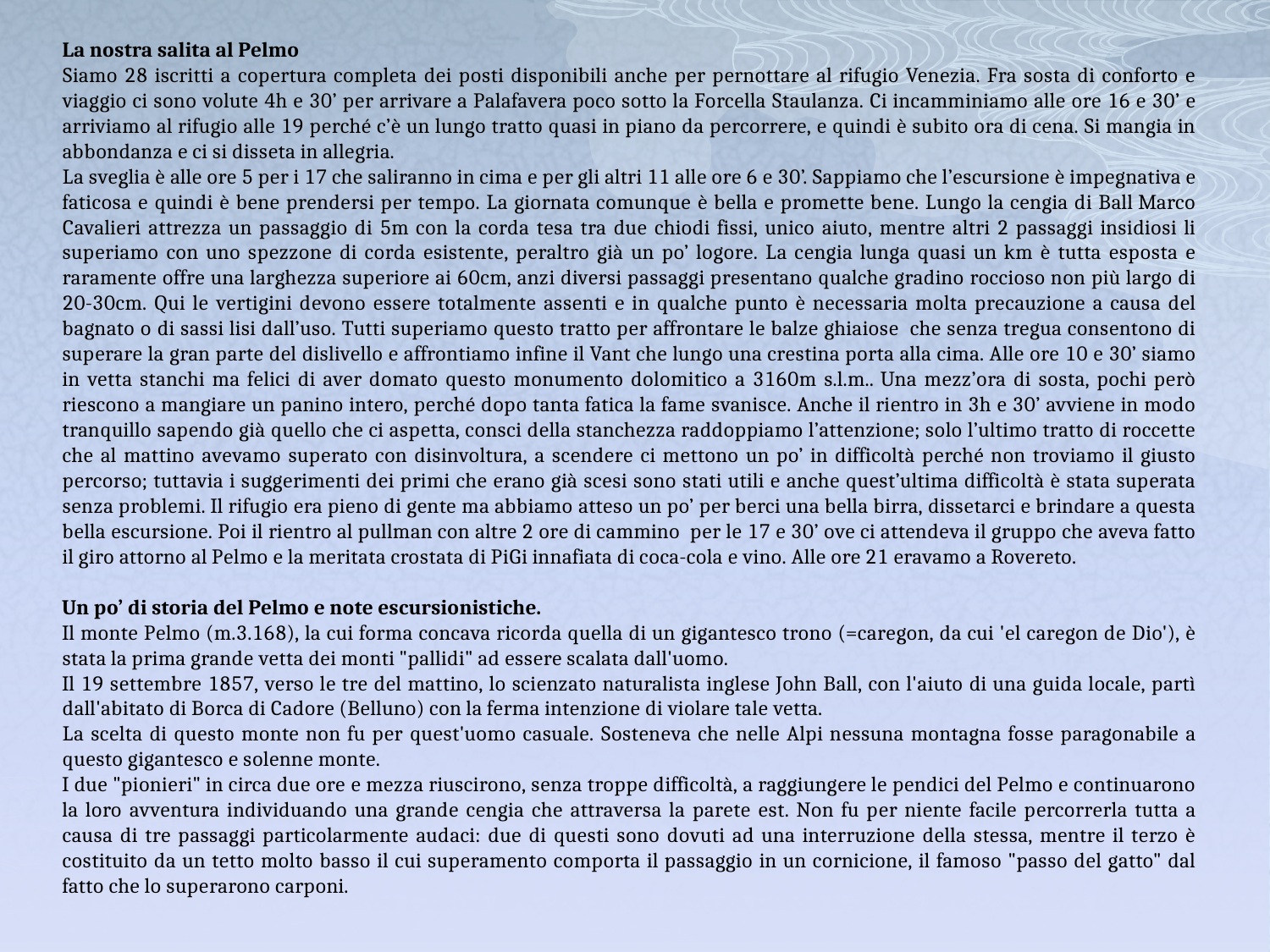

La nostra salita al Pelmo
Siamo 28 iscritti a copertura completa dei posti disponibili anche per pernottare al rifugio Venezia. Fra sosta di conforto e viaggio ci sono volute 4h e 30’ per arrivare a Palafavera poco sotto la Forcella Staulanza. Ci incamminiamo alle ore 16 e 30’ e arriviamo al rifugio alle 19 perché c’è un lungo tratto quasi in piano da percorrere, e quindi è subito ora di cena. Si mangia in abbondanza e ci si disseta in allegria.
La sveglia è alle ore 5 per i 17 che saliranno in cima e per gli altri 11 alle ore 6 e 30’. Sappiamo che l’escursione è impegnativa e faticosa e quindi è bene prendersi per tempo. La giornata comunque è bella e promette bene. Lungo la cengia di Ball Marco Cavalieri attrezza un passaggio di 5m con la corda tesa tra due chiodi fissi, unico aiuto, mentre altri 2 passaggi insidiosi li superiamo con uno spezzone di corda esistente, peraltro già un po’ logore. La cengia lunga quasi un km è tutta esposta e raramente offre una larghezza superiore ai 60cm, anzi diversi passaggi presentano qualche gradino roccioso non più largo di 20-30cm. Qui le vertigini devono essere totalmente assenti e in qualche punto è necessaria molta precauzione a causa del bagnato o di sassi lisi dall’uso. Tutti superiamo questo tratto per affrontare le balze ghiaiose  che senza tregua consentono di superare la gran parte del dislivello e affrontiamo infine il Vant che lungo una crestina porta alla cima. Alle ore 10 e 30’ siamo in vetta stanchi ma felici di aver domato questo monumento dolomitico a 3160m s.l.m.. Una mezz’ora di sosta, pochi però riescono a mangiare un panino intero, perché dopo tanta fatica la fame svanisce. Anche il rientro in 3h e 30’ avviene in modo tranquillo sapendo già quello che ci aspetta, consci della stanchezza raddoppiamo l’attenzione; solo l’ultimo tratto di roccette che al mattino avevamo superato con disinvoltura, a scendere ci mettono un po’ in difficoltà perché non troviamo il giusto percorso; tuttavia i suggerimenti dei primi che erano già scesi sono stati utili e anche quest’ultima difficoltà è stata superata senza problemi. Il rifugio era pieno di gente ma abbiamo atteso un po’ per berci una bella birra, dissetarci e brindare a questa bella escursione. Poi il rientro al pullman con altre 2 ore di cammino  per le 17 e 30’ ove ci attendeva il gruppo che aveva fatto il giro attorno al Pelmo e la meritata crostata di PiGi innafiata di coca-cola e vino. Alle ore 21 eravamo a Rovereto.

Un po’ di storia del Pelmo e note escursionistiche.
Il monte Pelmo (m.3.168), la cui forma concava ricorda quella di un gigantesco trono (=caregon, da cui 'el caregon de Dio'), è stata la prima grande vetta dei monti "pallidi" ad essere scalata dall'uomo.
Il 19 settembre 1857, verso le tre del mattino, lo scienzato naturalista inglese John Ball, con l'aiuto di una guida locale, partì dall'abitato di Borca di Cadore (Belluno) con la ferma intenzione di violare tale vetta.
La scelta di questo monte non fu per quest'uomo casuale. Sosteneva che nelle Alpi nessuna montagna fosse paragonabile a questo gigantesco e solenne monte.
I due "pionieri" in circa due ore e mezza riuscirono, senza troppe difficoltà, a raggiungere le pendici del Pelmo e continuarono la loro avventura individuando una grande cengia che attraversa la parete est. Non fu per niente facile percorrerla tutta a causa di tre passaggi particolarmente audaci: due di questi sono dovuti ad una interruzione della stessa, mentre il terzo è costituito da un tetto molto basso il cui superamento comporta il passaggio in un cornicione, il famoso "passo del gatto" dal fatto che lo superarono carponi.